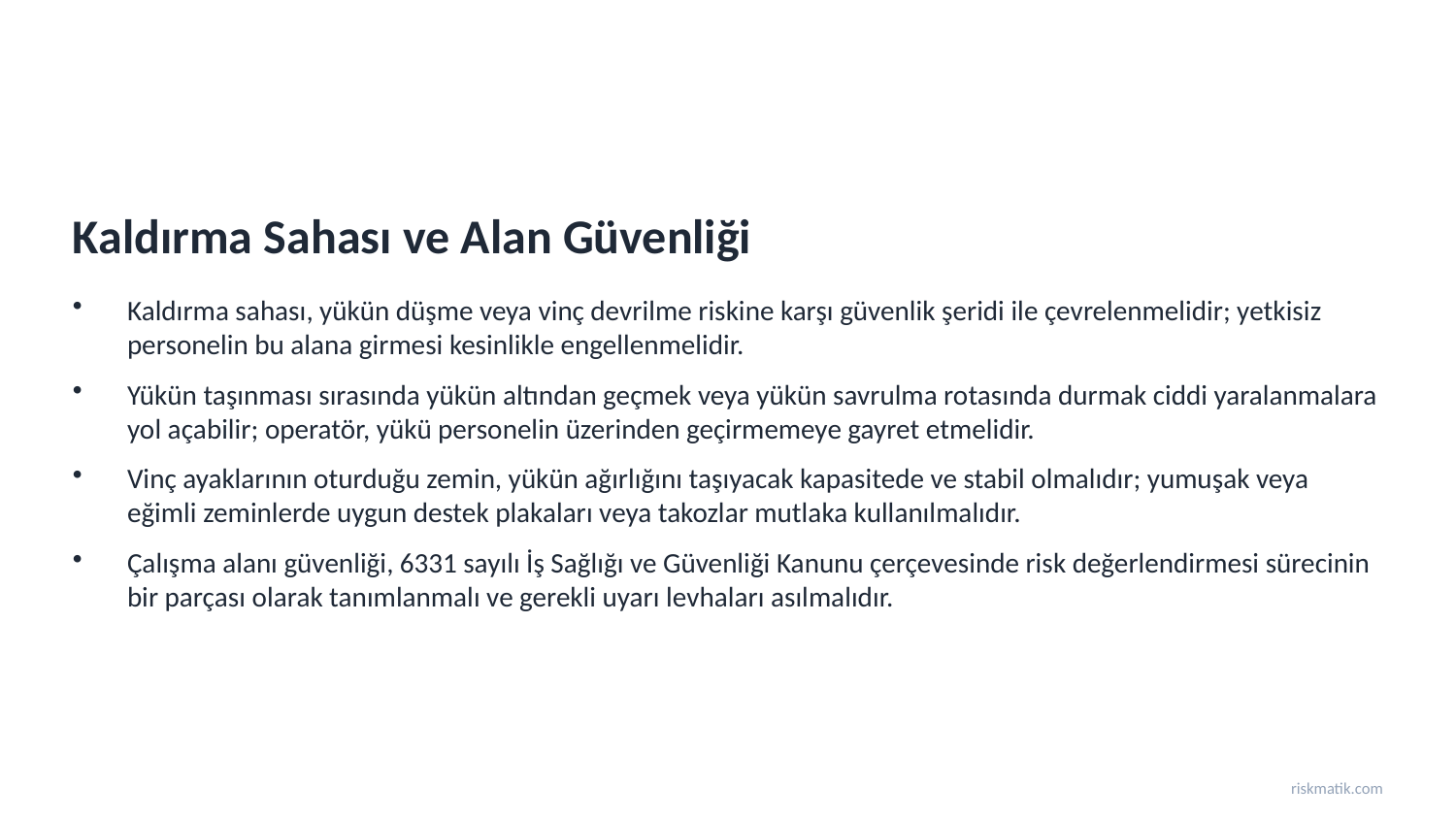

Kaldırma Sahası ve Alan Güvenliği
Kaldırma sahası, yükün düşme veya vinç devrilme riskine karşı güvenlik şeridi ile çevrelenmelidir; yetkisiz personelin bu alana girmesi kesinlikle engellenmelidir.
Yükün taşınması sırasında yükün altından geçmek veya yükün savrulma rotasında durmak ciddi yaralanmalara yol açabilir; operatör, yükü personelin üzerinden geçirmemeye gayret etmelidir.
Vinç ayaklarının oturduğu zemin, yükün ağırlığını taşıyacak kapasitede ve stabil olmalıdır; yumuşak veya eğimli zeminlerde uygun destek plakaları veya takozlar mutlaka kullanılmalıdır.
Çalışma alanı güvenliği, 6331 sayılı İş Sağlığı ve Güvenliği Kanunu çerçevesinde risk değerlendirmesi sürecinin bir parçası olarak tanımlanmalı ve gerekli uyarı levhaları asılmalıdır.
riskmatik.com